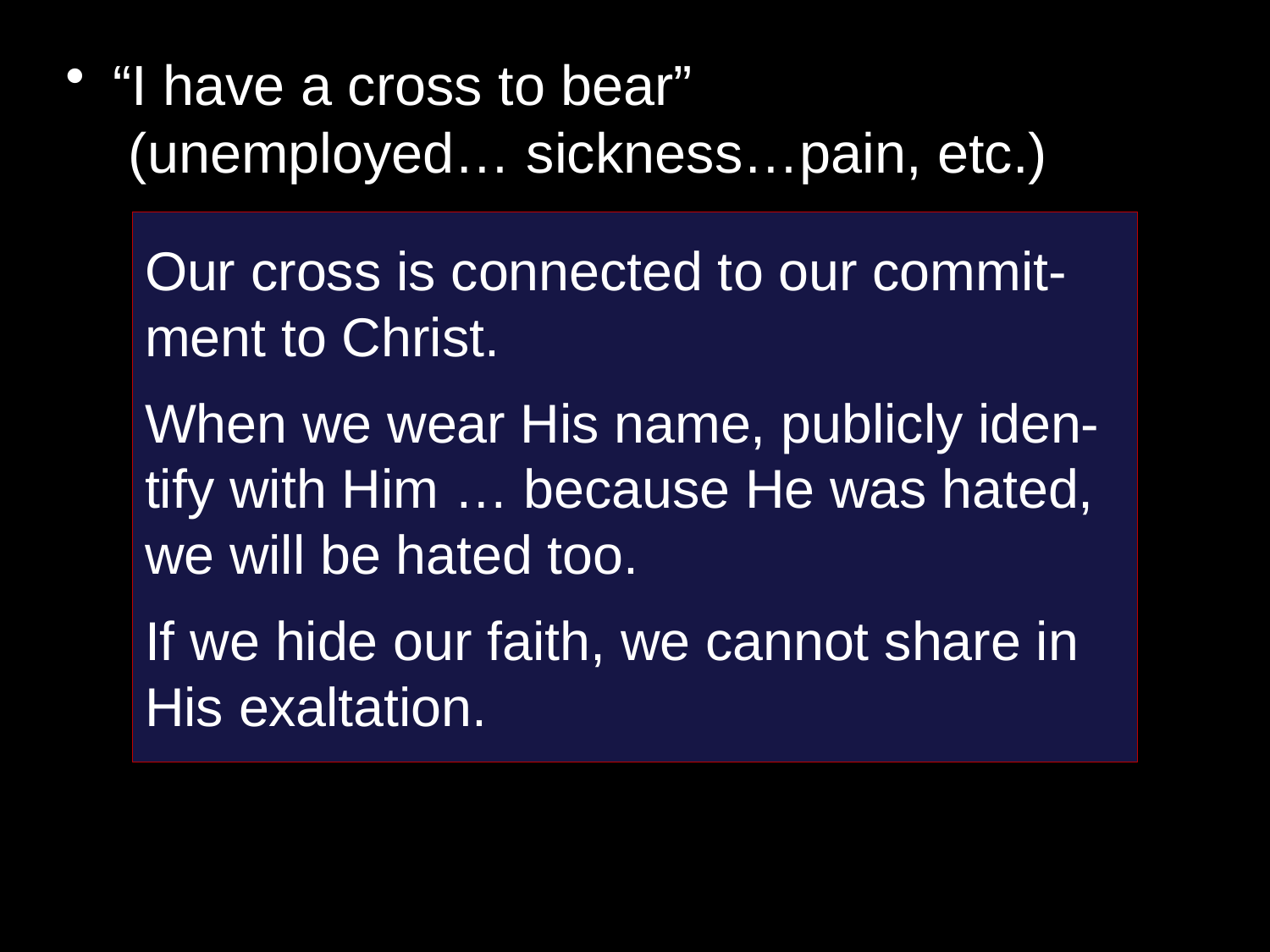

“I have a cross to bear”
 (unemployed… sickness…pain, etc.)

Our cross is connected to our commit-ment to Christ.
When we wear His name, publicly iden-tify with Him … because He was hated, we will be hated too.
If we hide our faith, we cannot share in His exaltation.